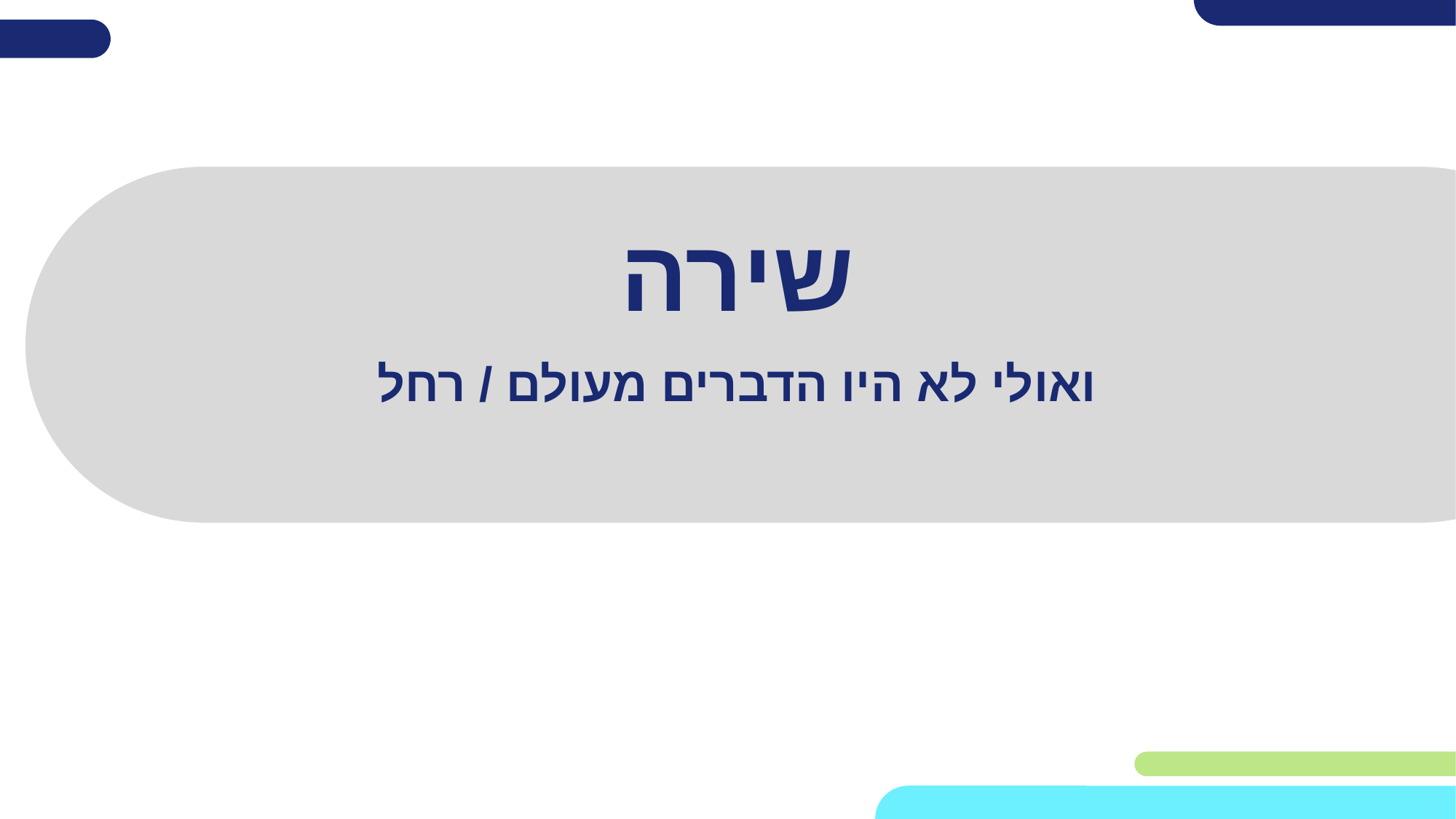

# שירה

ואולי לא היו הדברים מעולם / רחל